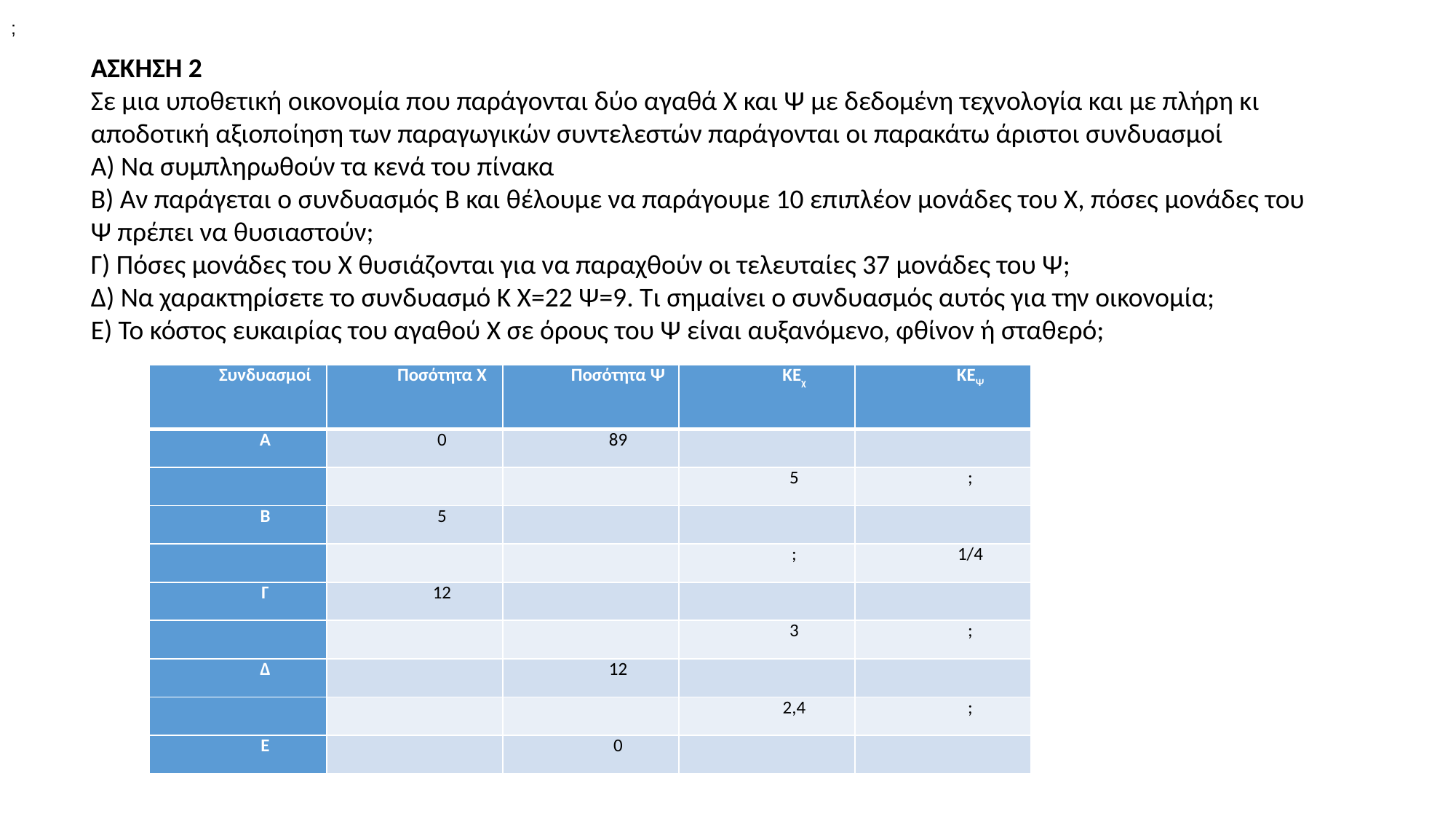

;
# ΑΣΚΗΣΗ 2 Σε μια υποθετική οικονομία που παράγονται δύο αγαθά Χ και Ψ με δεδομένη τεχνολογία και με πλήρη κι αποδοτική αξιοποίηση των παραγωγικών συντελεστών παράγονται οι παρακάτω άριστοι συνδυασμοί Α) Να συμπληρωθούν τα κενά του πίνακα Β) Αν παράγεται ο συνδυασμός Β και θέλουμε να παράγουμε 10 επιπλέον μονάδες του Χ, πόσες μονάδες του Ψ πρέπει να θυσιαστούν; Γ) Πόσες μονάδες του Χ θυσιάζονται για να παραχθούν οι τελευταίες 37 μονάδες του Ψ; Δ) Να χαρακτηρίσετε το συνδυασμό Κ Χ=22 Ψ=9. Τι σημαίνει ο συνδυασμός αυτός για την οικονομία; Ε) Το κόστος ευκαιρίας του αγαθού Χ σε όρους του Ψ είναι αυξανόμενο, φθίνον ή σταθερό;
| Συνδυασμοί | Ποσότητα Χ | Ποσότητα Ψ | ΚΕχ | ΚΕΨ |
| --- | --- | --- | --- | --- |
| Α | 0 | 89 |  |  |
|  |  |  | 5 | ; |
| Β | 5 |  |  |  |
|  |  |  | ; | 1/4 |
| Γ | 12 |  |  |  |
|  |  |  | 3 | ; |
| Δ |  | 12 |  |  |
|  |  |  | 2,4 | ; |
| Ε |  | 0 |  |  |